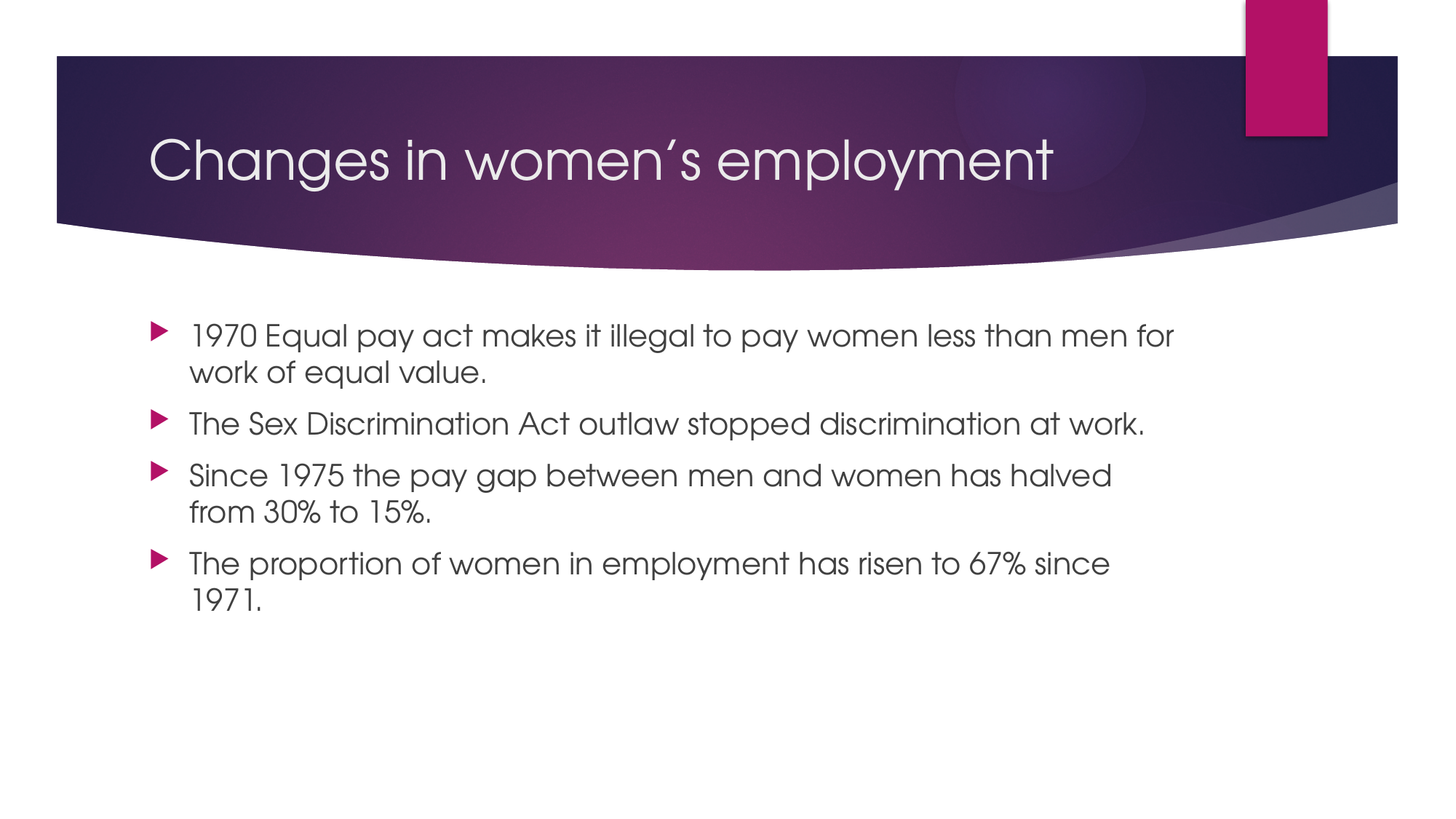

# Changes in women’s employment
1970 Equal pay act makes it illegal to pay women less than men for work of equal value.
The Sex Discrimination Act outlaw stopped discrimination at work.
Since 1975 the pay gap between men and women has halved from 30% to 15%.
The proportion of women in employment has risen to 67% since 1971.